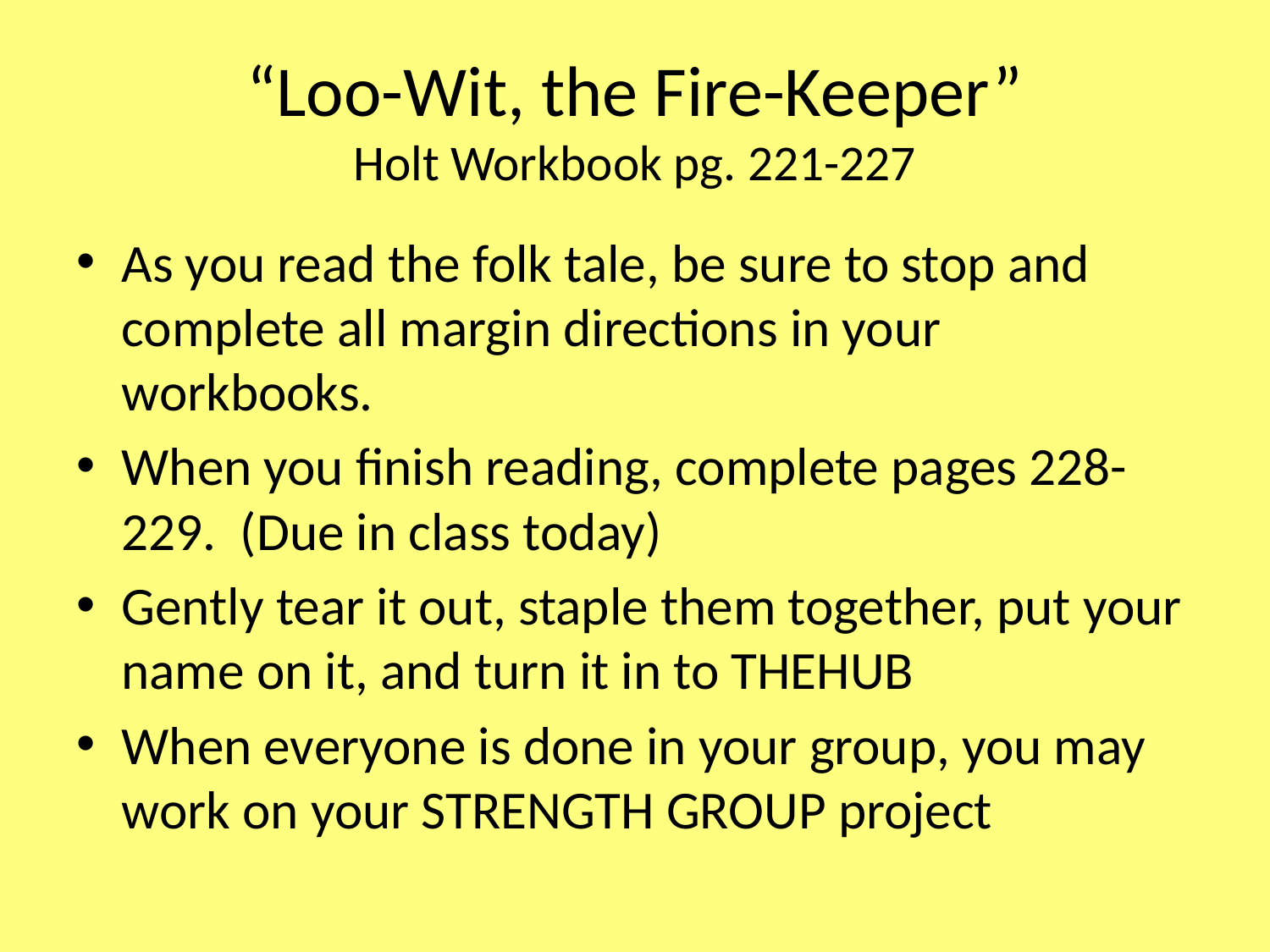

# “Loo-Wit, the Fire-Keeper” Holt Workbook pg. 221-227
As you read the folk tale, be sure to stop and complete all margin directions in your workbooks.
When you finish reading, complete pages 228-229.  (Due in class today)
Gently tear it out, staple them together, put your name on it, and turn it in to THEHUB
When everyone is done in your group, you may work on your STRENGTH GROUP project